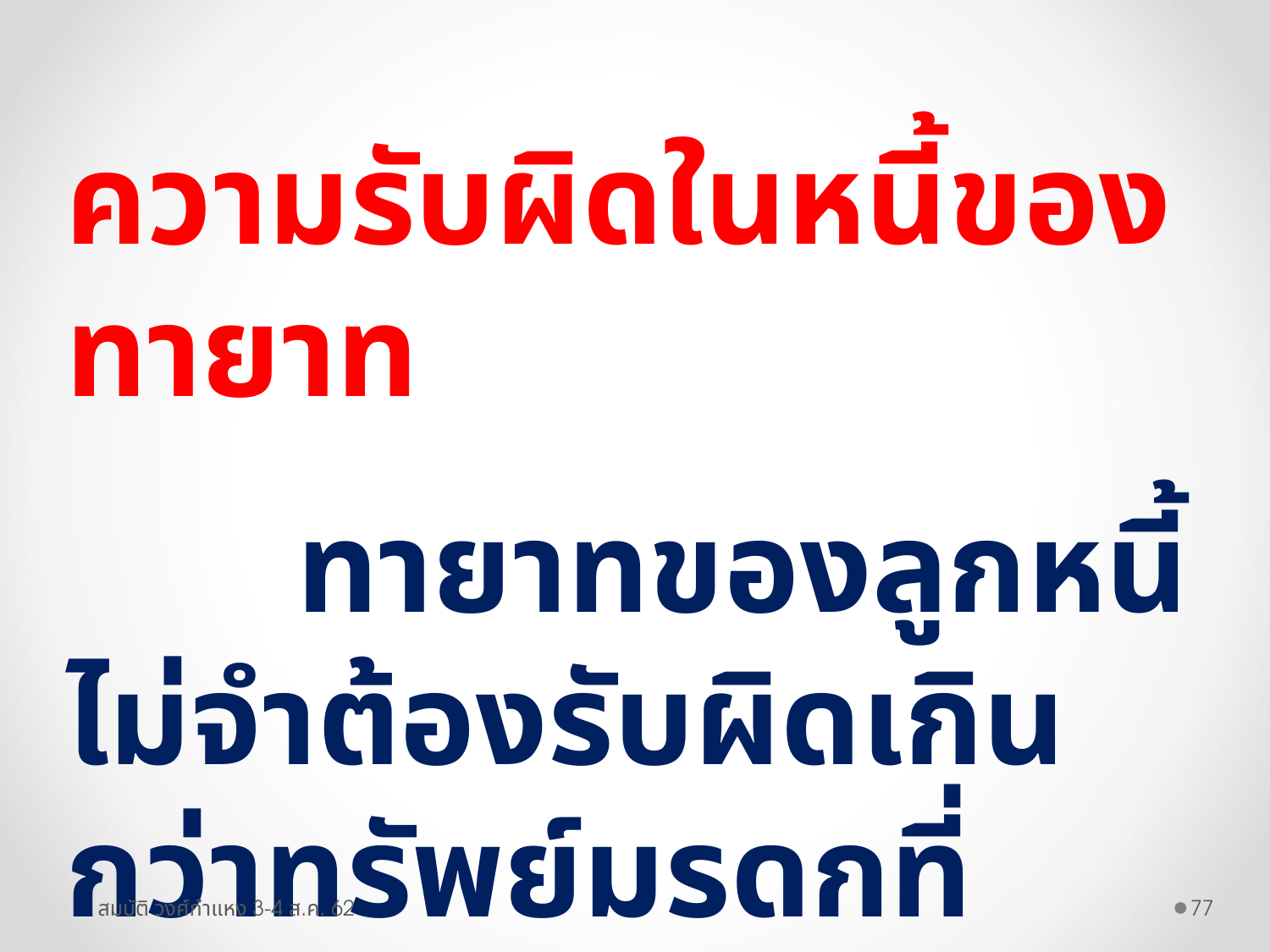

ความรับผิดในหนี้ของทายาท
       ทายาทของลูกหนี้ไม่จำต้องรับผิดเกินกว่าทรัพย์มรดกที่ตกทอดแก่ตน  (ปพพ.ม.1601)
สมบัติ วงศ์กำแหง 3-4 ส.ค. 62
77